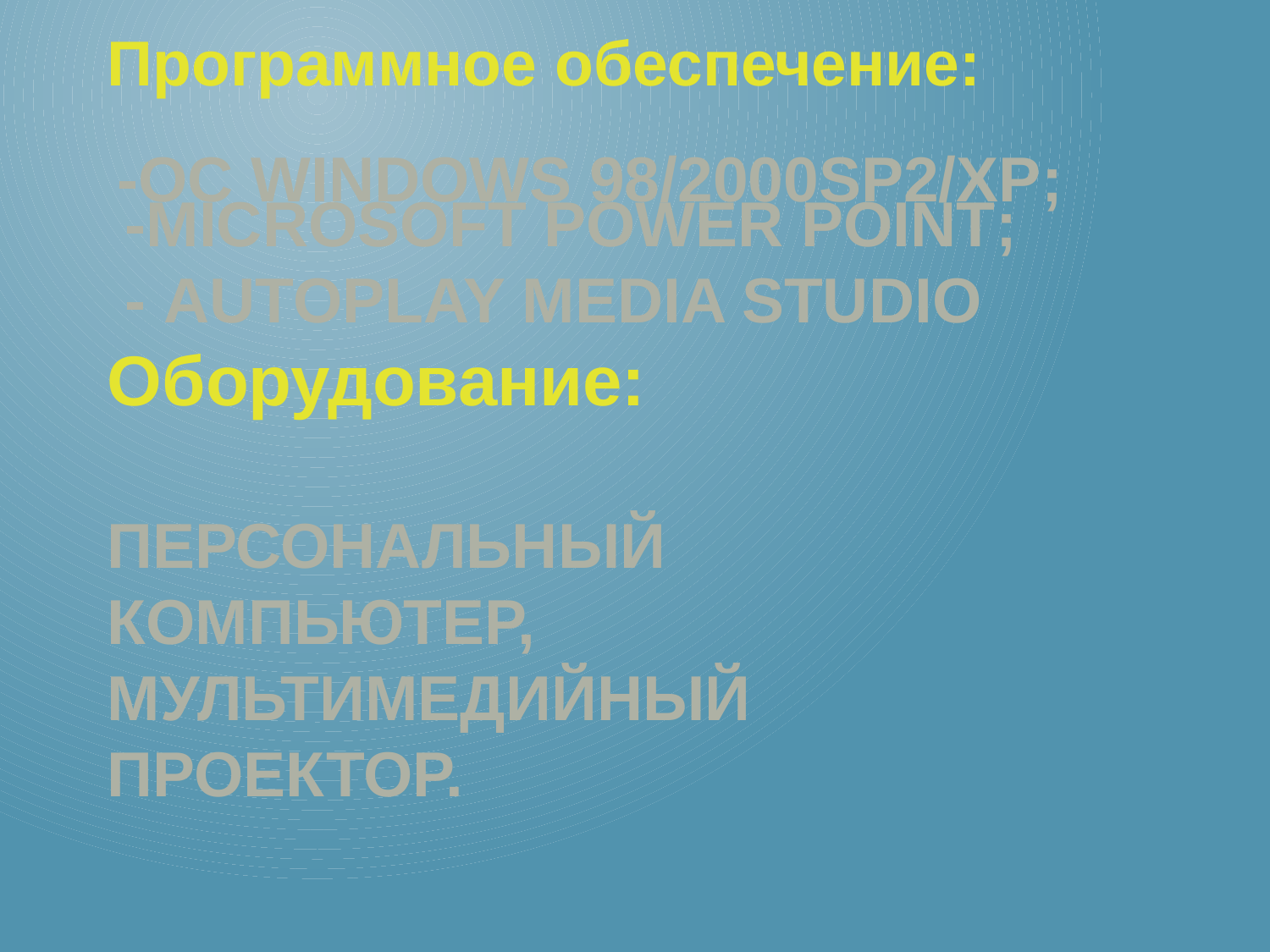

Программное обеспечение:

 -Microsoft Power Point;
 - Autoplay media studio
Оборудование:

персональный компьютер, мультимедийный проектор.
-OC Windows 98/2000sp2/XP;